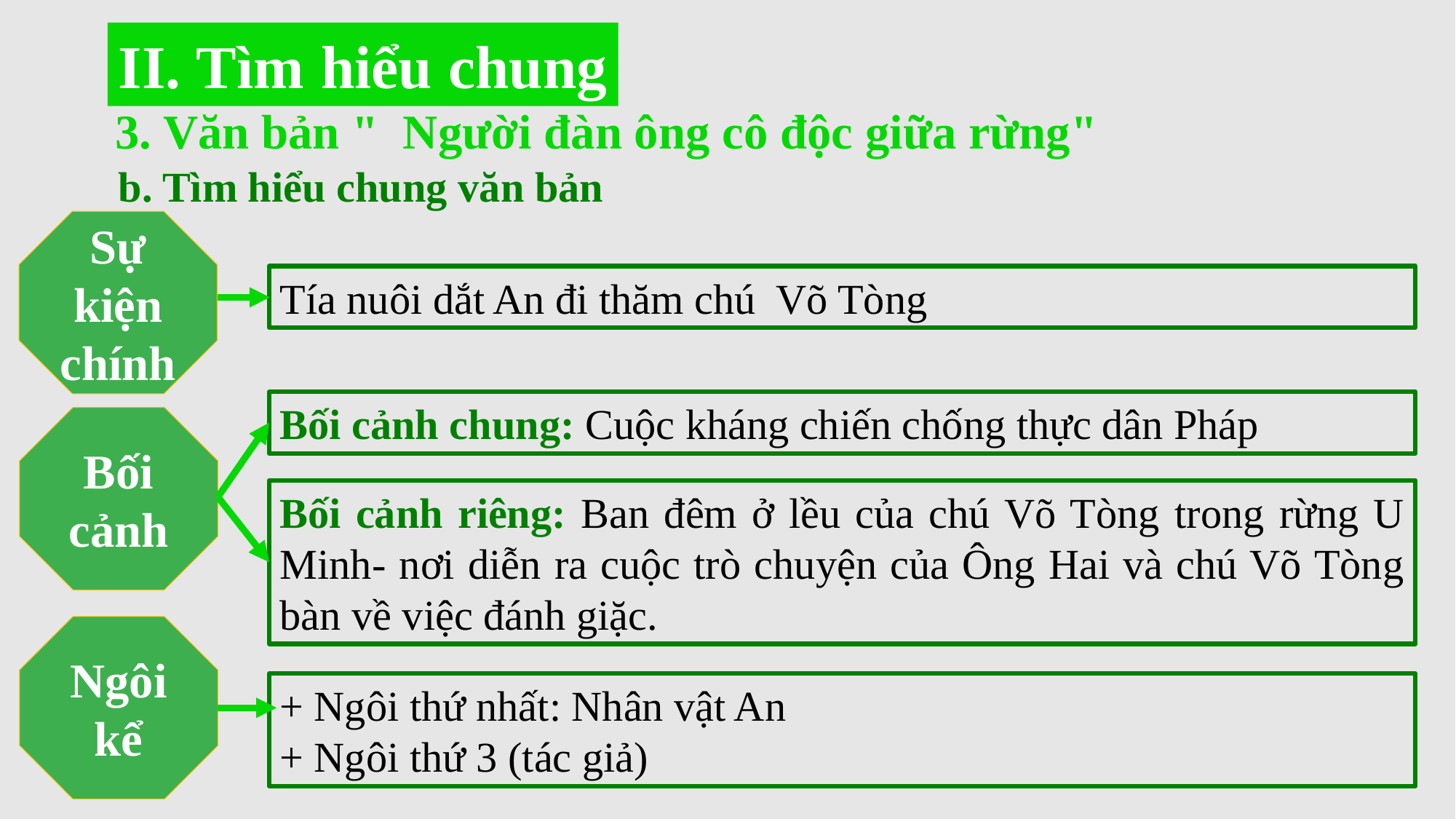

II. Tìm hiểu chung
3. Văn bản "  Người đàn ông cô độc giữa rừng"
b. Tìm hiểu chung văn bản
Sự kiện chính
Tía nuôi dắt An đi thăm chú  Võ Tòng
Bối cảnh chung: Cuộc kháng chiến chống thực dân Pháp
Bối cảnh
Bối cảnh riêng: Ban đêm ở lều của chú Võ Tòng trong rừng U Minh- nơi diễn ra cuộc trò chuyện của Ông Hai và chú Võ Tòng bàn về việc đánh giặc.
Ngôi kể
+ Ngôi thứ nhất: Nhân vật An
+ Ngôi thứ 3 (tác giả)